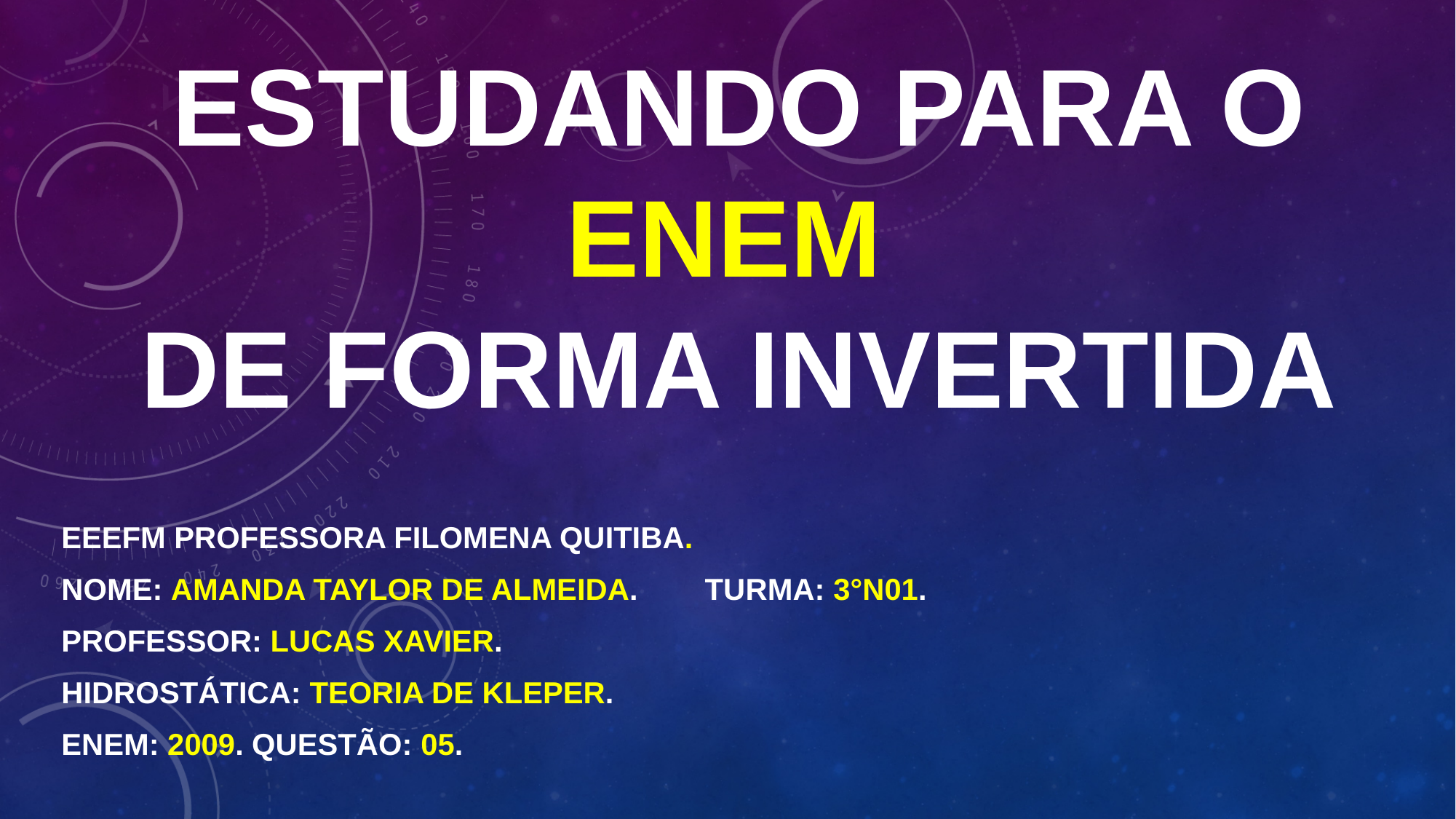

# ESTUDANDO PARA O ENEM DE FORMA INVERTIDA
Eeefm Professora Filomena Quitiba.
Nome: Amanda Taylor de almeida.        Turma: 3°n01.
PROFESSOR: LUCAS XAVIER.
HIDROSTÁTICA: TEORIA DE Kleper.
ENEM: 2009. Questão: 05.